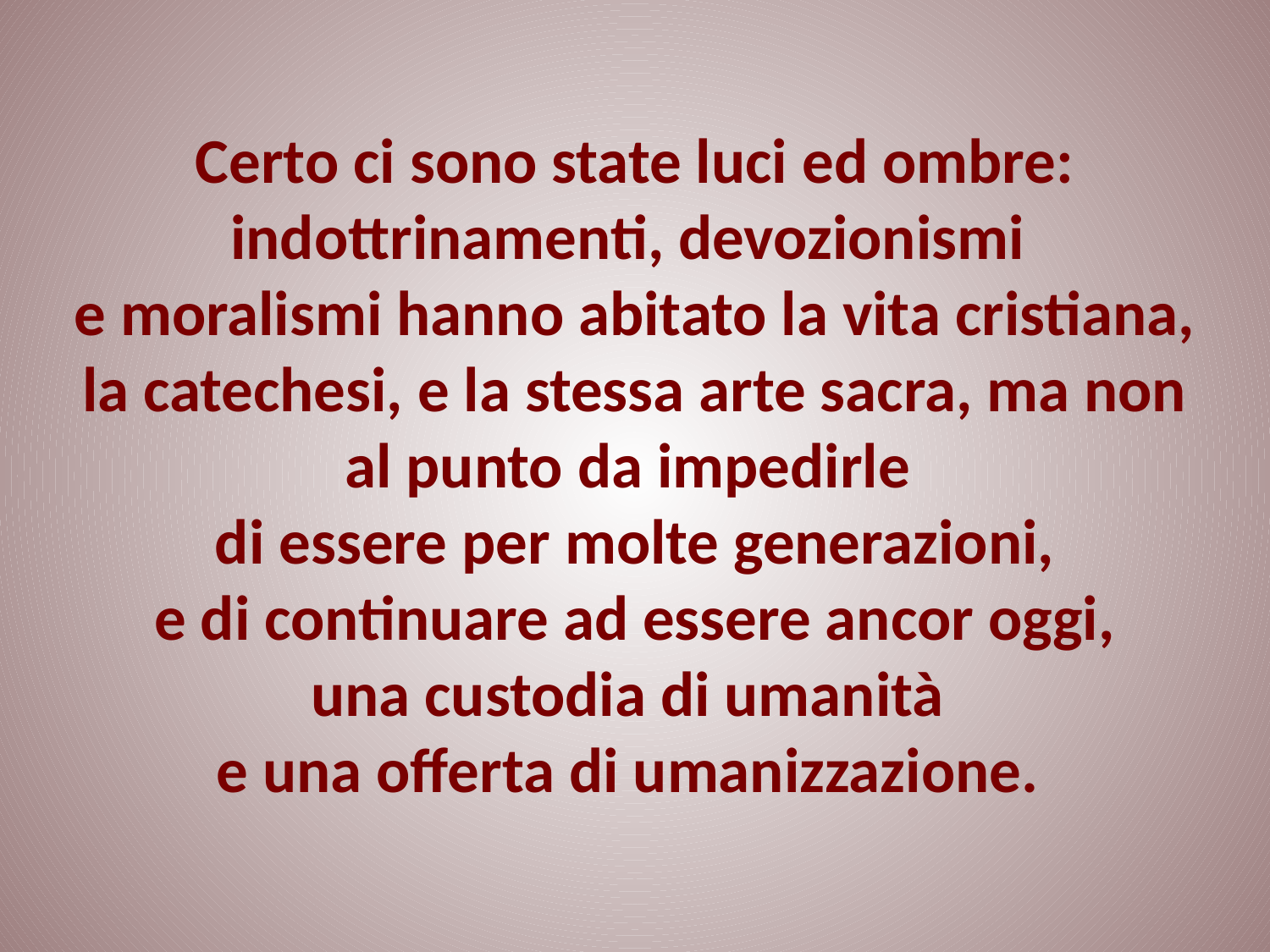

# Certo ci sono state luci ed ombre: indottrinamenti, devozionismi e moralismi hanno abitato la vita cristiana, la catechesi, e la stessa arte sacra, ma non al punto da impedirle di essere per molte generazioni, e di continuare ad essere ancor oggi, una custodia di umanità e una offerta di umanizzazione.